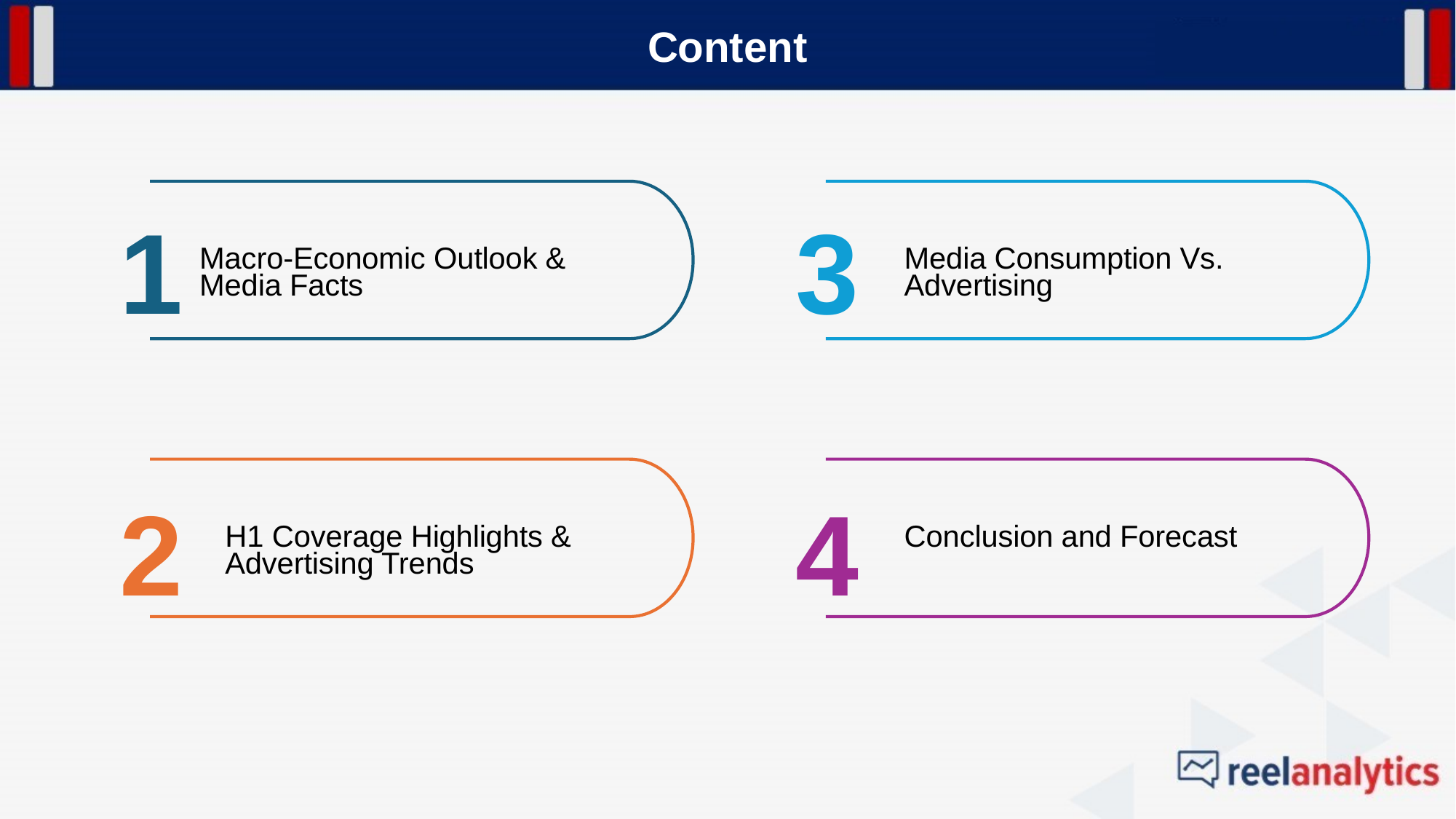

Content
1

Macro-Economic Outlook & Media Facts
3

Media Consumption Vs. Advertising
2

H1 Coverage Highlights & Advertising Trends
4

Conclusion and Forecast